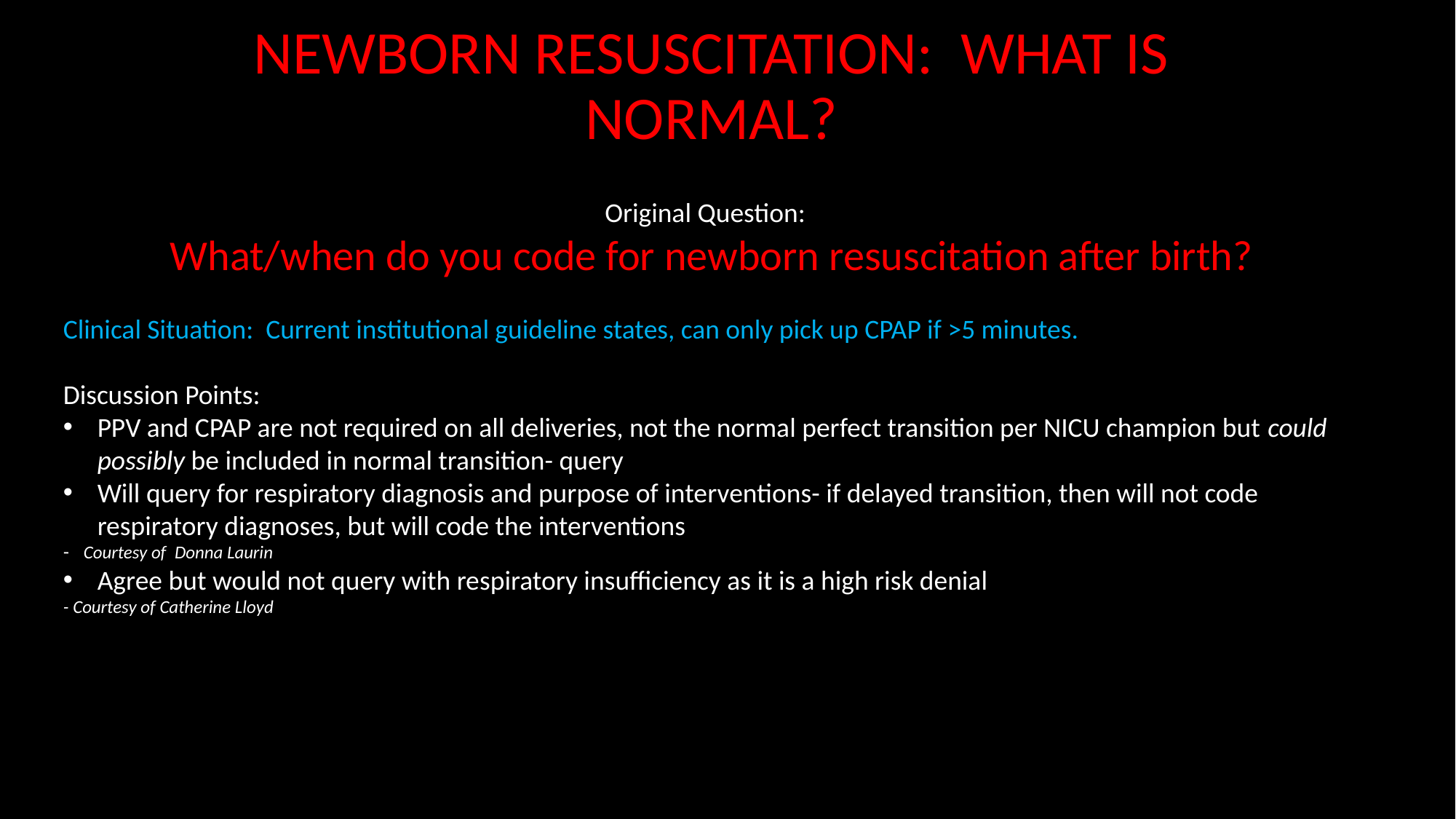

# NEWBORN RESUSCITATION:  WHAT IS NORMAL?
Original Question:
What/when do you code for newborn resuscitation after birth?

Clinical Situation:  Current institutional guideline states, can only pick up CPAP if >5 minutes.

Discussion Points:
PPV and CPAP are not required on all deliveries, not the normal perfect transition per NICU champion but could possibly be included in normal transition- query
Will query for respiratory diagnosis and purpose of interventions- if delayed transition, then will not code respiratory diagnoses, but will code the interventions
Courtesy of  Donna Laurin
Agree but would not query with respiratory insufficiency as it is a high risk denial
- Courtesy of Catherine Lloyd